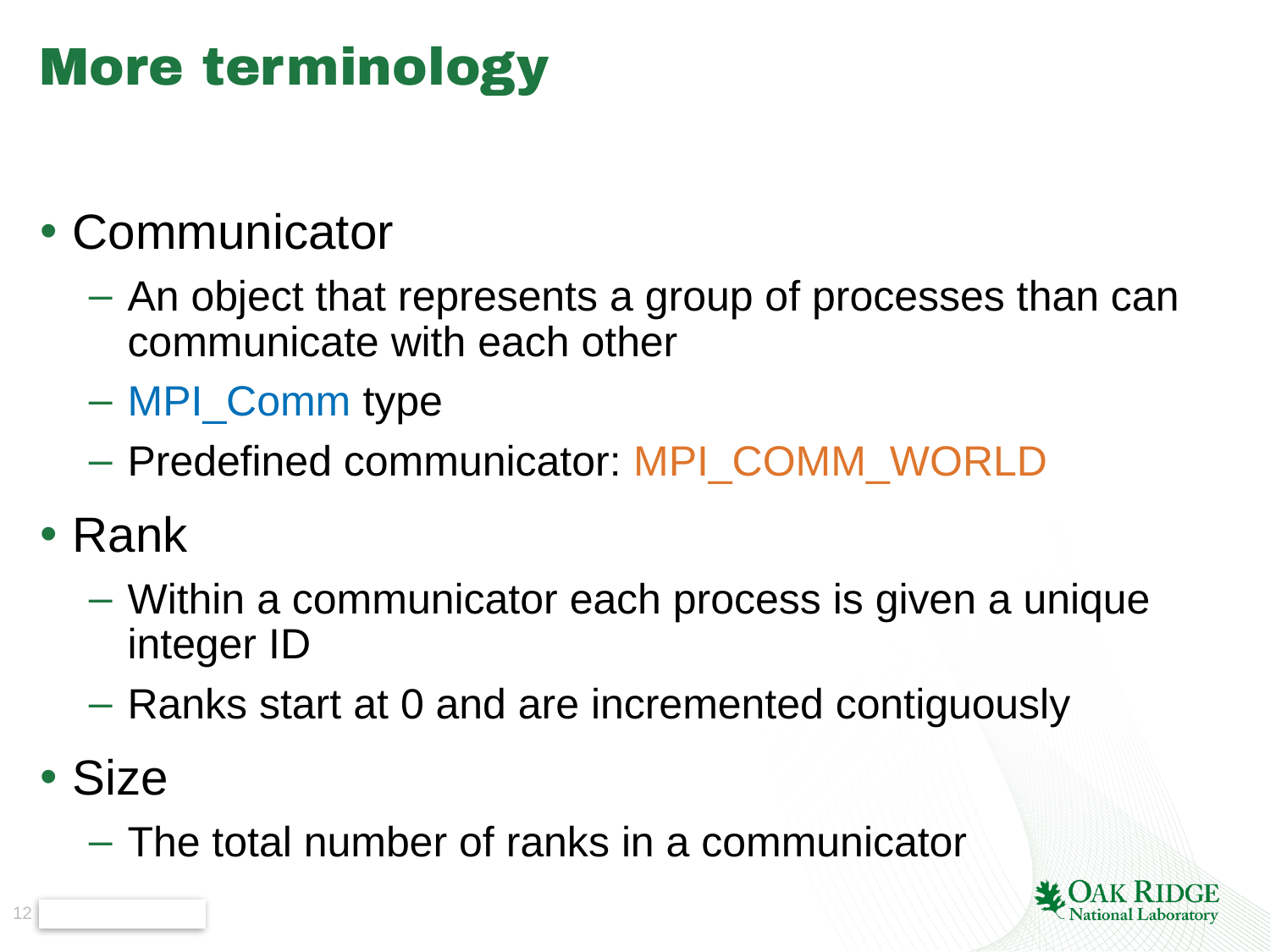

# More terminology
Communicator
An object that represents a group of processes than can communicate with each other
MPI_Comm type
Predefined communicator: MPI_COMM_WORLD
Rank
Within a communicator each process is given a unique integer ID
Ranks start at 0 and are incremented contiguously
Size
The total number of ranks in a communicator